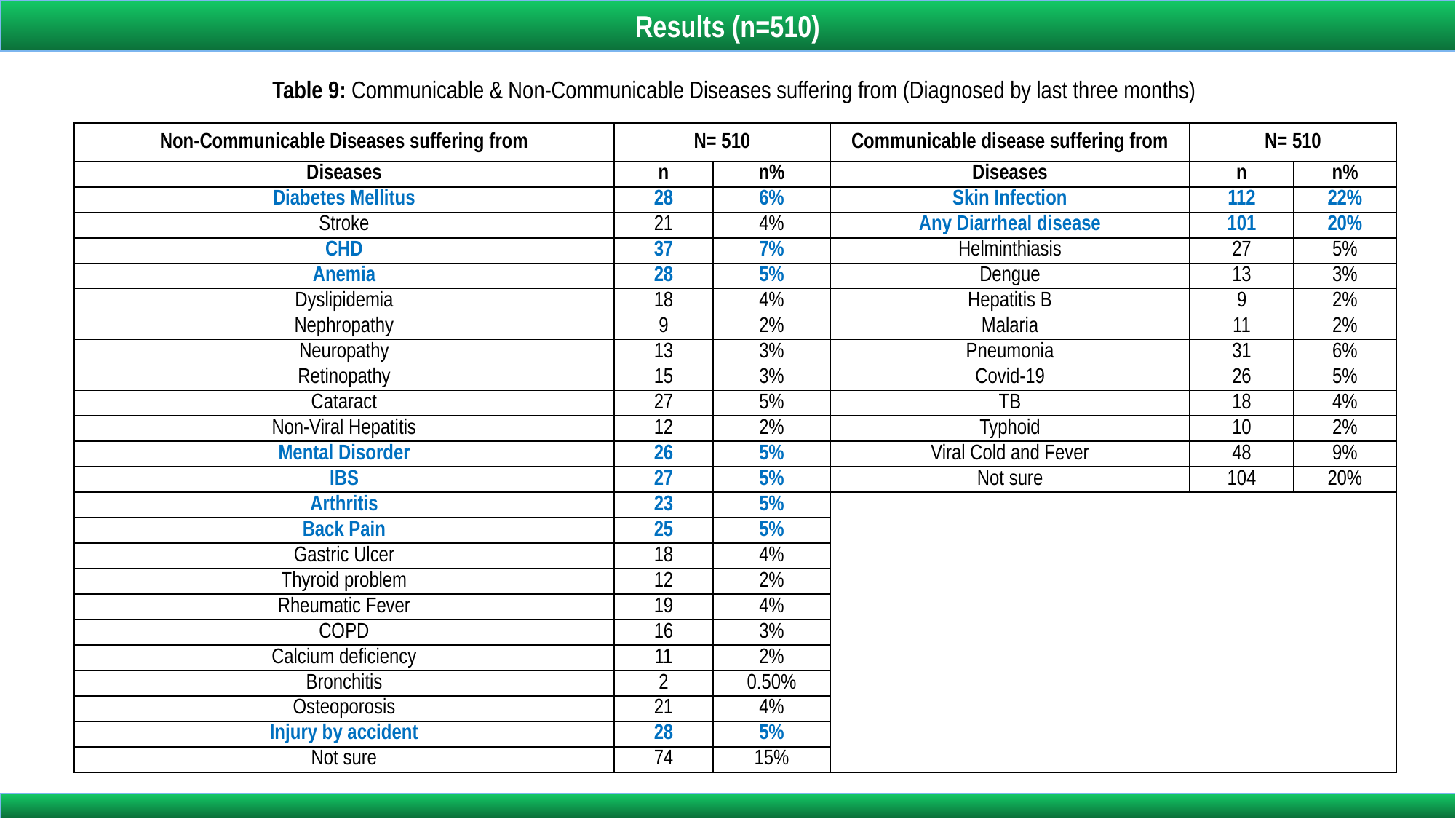

Results (n=510)
# Table 9: Communicable & Non-Communicable Diseases suffering from (Diagnosed by last three months)
| Non-Communicable Diseases suffering from | N= 510 |  | Communicable disease suffering from | N= 510 |  |
| --- | --- | --- | --- | --- | --- |
| Diseases | n | n% | Diseases | n | n% |
| Diabetes Mellitus | 28 | 6% | Skin Infection | 112 | 22% |
| Stroke | 21 | 4% | Any Diarrheal disease | 101 | 20% |
| CHD | 37 | 7% | Helminthiasis | 27 | 5% |
| Anemia | 28 | 5% | Dengue | 13 | 3% |
| Dyslipidemia | 18 | 4% | Hepatitis B | 9 | 2% |
| Nephropathy | 9 | 2% | Malaria | 11 | 2% |
| Neuropathy | 13 | 3% | Pneumonia | 31 | 6% |
| Retinopathy | 15 | 3% | Covid-19 | 26 | 5% |
| Cataract | 27 | 5% | TB | 18 | 4% |
| Non-Viral Hepatitis | 12 | 2% | Typhoid | 10 | 2% |
| Mental Disorder | 26 | 5% | Viral Cold and Fever | 48 | 9% |
| IBS | 27 | 5% | Not sure | 104 | 20% |
| Arthritis | 23 | 5% |  |  |  |
| Back Pain | 25 | 5% |  |  |  |
| Gastric Ulcer | 18 | 4% |  |  |  |
| Thyroid problem | 12 | 2% |  |  |  |
| Rheumatic Fever | 19 | 4% |  |  |  |
| COPD | 16 | 3% |  |  |  |
| Calcium deficiency | 11 | 2% |  |  |  |
| Bronchitis | 2 | 0.50% |  |  |  |
| Osteoporosis | 21 | 4% |  |  |  |
| Injury by accident | 28 | 5% |  |  |  |
| Not sure | 74 | 15% |  |  |  |
50